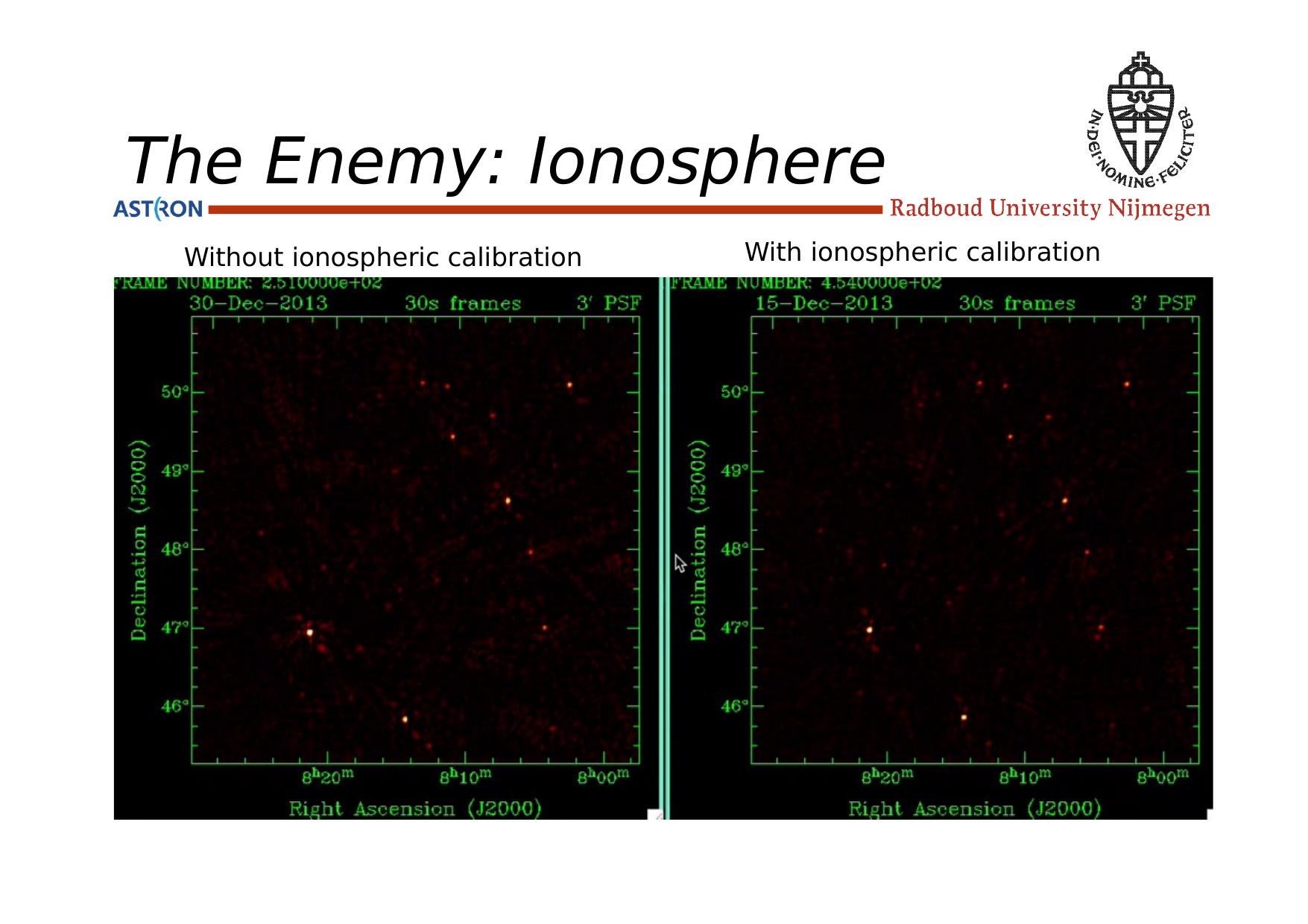

# The Enemy: Ionosphere
With ionospheric calibration
Without ionospheric calibration